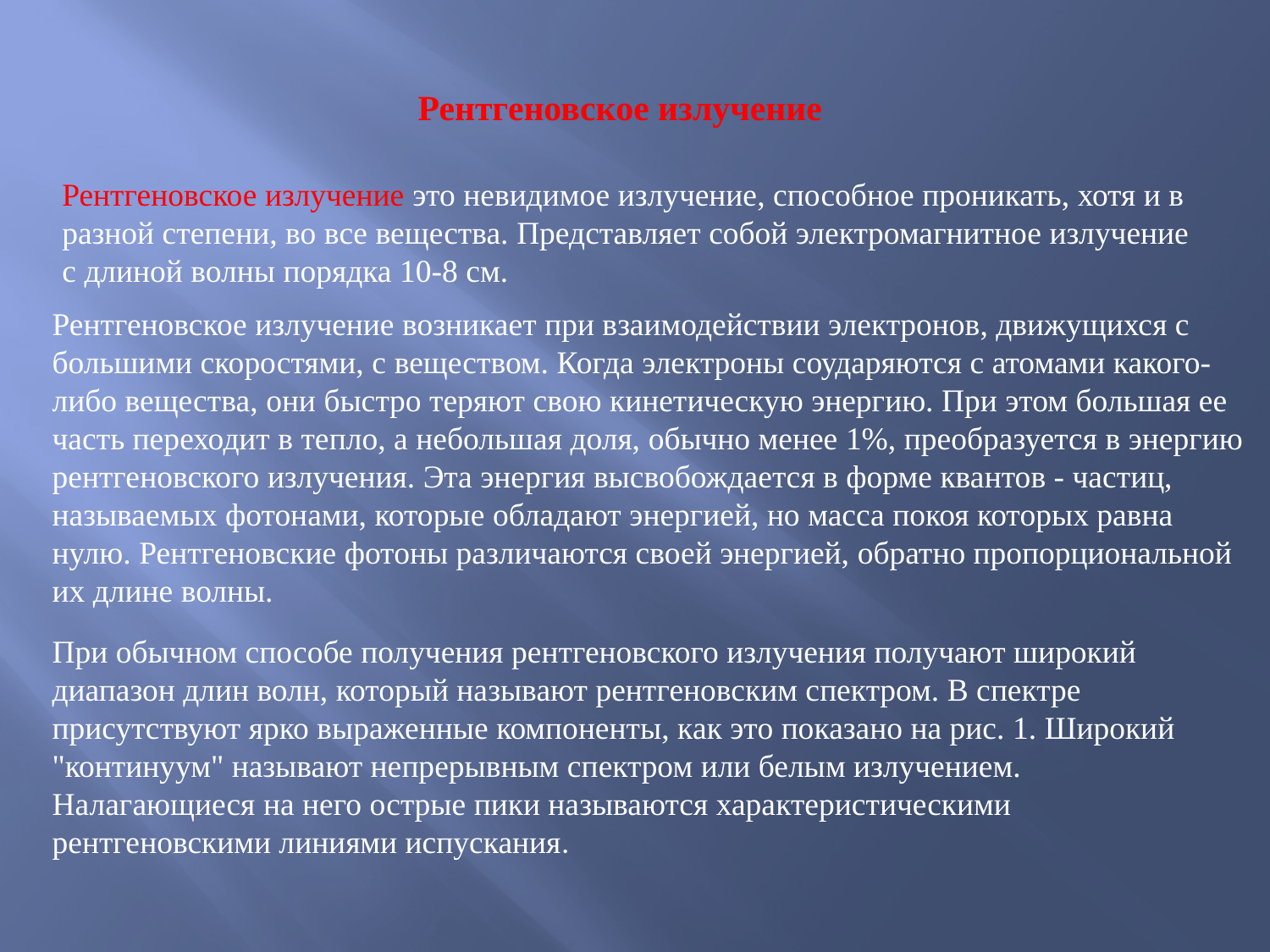

Рентгеновское излучение
Рентгеновское излучение это невидимое излучение, способное проникать, хотя и в разной степени, во все вещества. Представляет собой электромагнитное излучение с длиной волны порядка 10-8 см.
Рентгеновское излучение возникает при взаимодействии электронов, движущихся с большими скоростями, с веществом. Когда электроны соударяются с атомами какого-либо вещества, они быстро теряют свою кинетическую энергию. При этом большая ее часть переходит в тепло, а небольшая доля, обычно менее 1%, преобразуется в энергию рентгеновского излучения. Эта энергия высвобождается в форме квантов - частиц, называемых фотонами, которые обладают энергией, но масса покоя которых равна нулю. Рентгеновские фотоны различаются своей энергией, обратно пропорциональной их длине волны.
При обычном способе получения рентгеновского излучения получают широкий диапазон длин волн, который называют рентгеновским спектром. В спектре присутствуют ярко выраженные компоненты, как это показано на рис. 1. Широкий "континуум" называют непрерывным спектром или белым излучением. Налагающиеся на него острые пики называются характеристическими рентгеновскими линиями испускания.